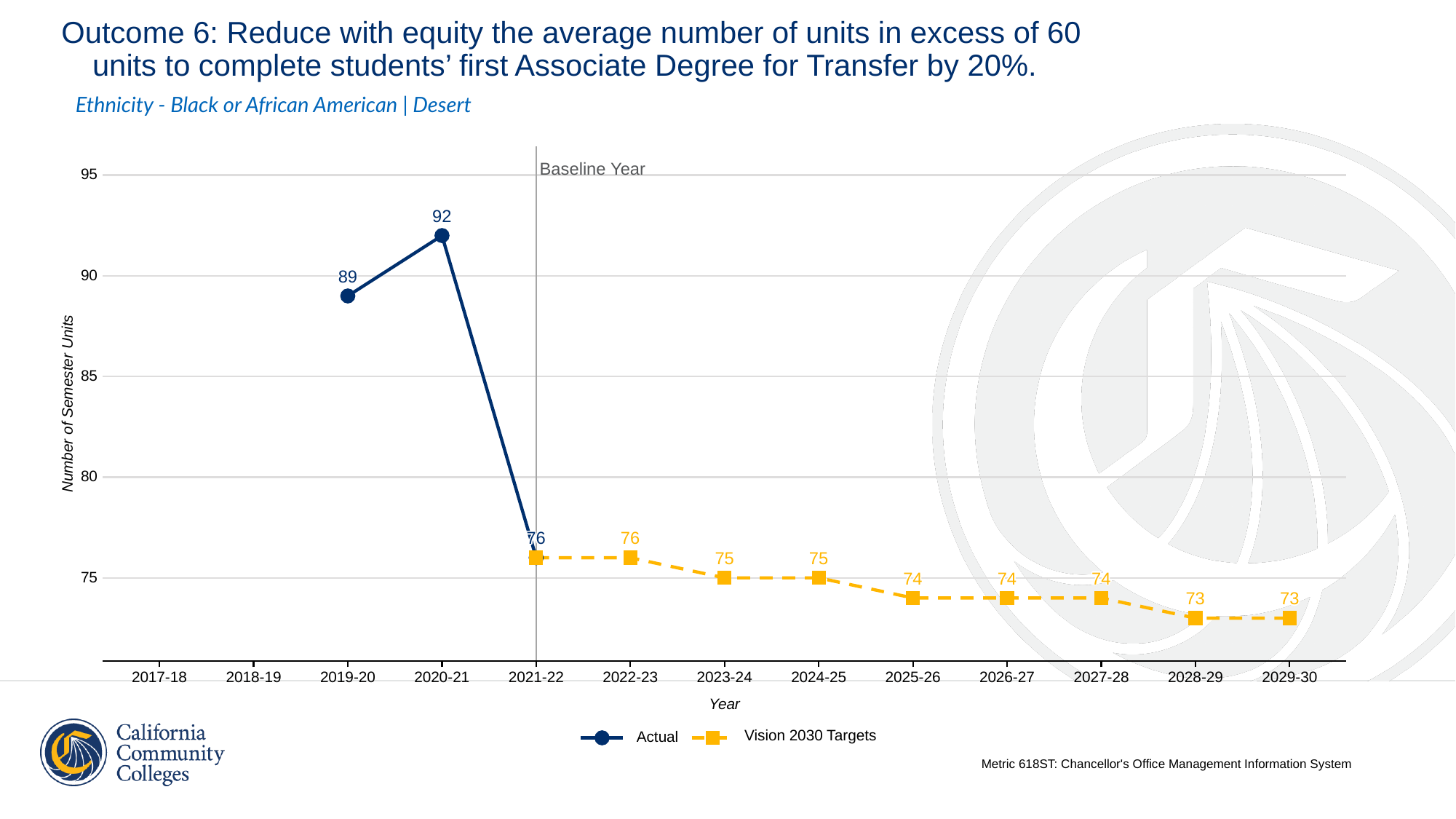

Outcome 6: Reduce with equity the average number of units in excess of 60
   units to complete students’ first Associate Degree for Transfer by 20%.
Ethnicity - Black or African American | Desert

Baseline Year
95

92
92
92
92
92
92
92
92
92
92
92
92
92
92
92
92
92

89
89
89
90
89
89
89
89
89
89
89
89
89
89
89
89
89
89

85

Number of Semester Units
80

76
76
76
76
76
76
76
76
76
76
76
76
76
76
76
76
76
76
76
76
76
76
76
76
76
76
76
76
76
76
76
76
76
76

75
75
75
75
75
75
75
75
75
75
75
75
75
75
75
75
75
75
75
75
75
75
75
75
75
75
75
75
75
75
75
75
75
75

74
74
74
74
74
74
74
74
74
75
74
74
74
74
74
74
74
74
74
74
74
74
74
74
74
74
74
74
74
74
74
74
74
74
74
74
74
74
74
74
74
74
74
74
74
74
74
74
74
74
74
74

73
73
73
73
73
73
73
73
73
73
73
73
73
73
73
73
73
73
73
73
73
73
73
73
73
73
73
73
73
73
73
73
73
73

2017-18
2018-19
2019-20
2020-21
2021-22
2022-23
2023-24
2024-25
2025-26
2026-27
2027-28
2028-29
2029-30
Year
Vision 2030 Targets

Actual

Metric 618ST: Chancellor's Office Management Information System